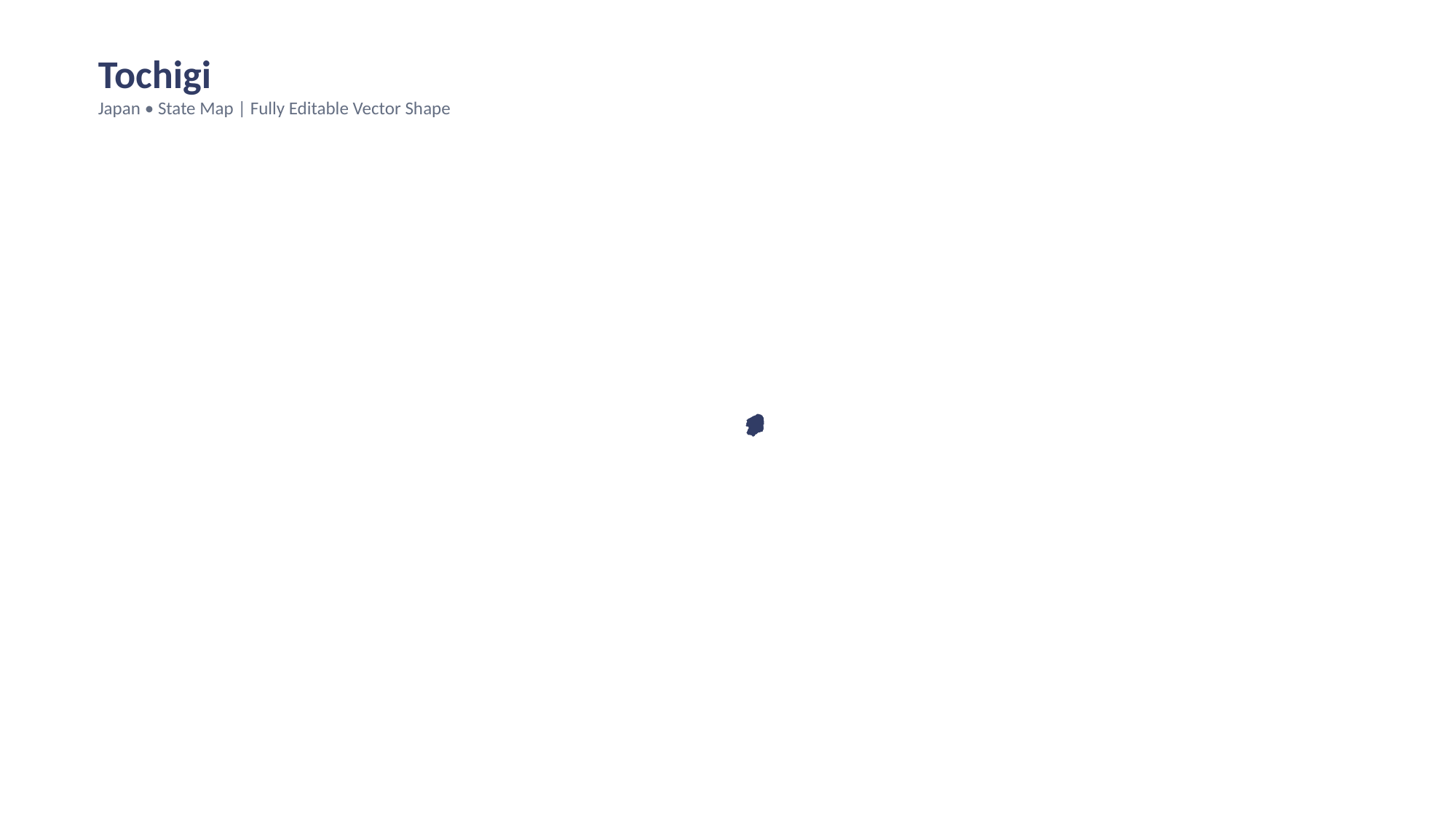

Tochigi
Japan • State Map | Fully Editable Vector Shape